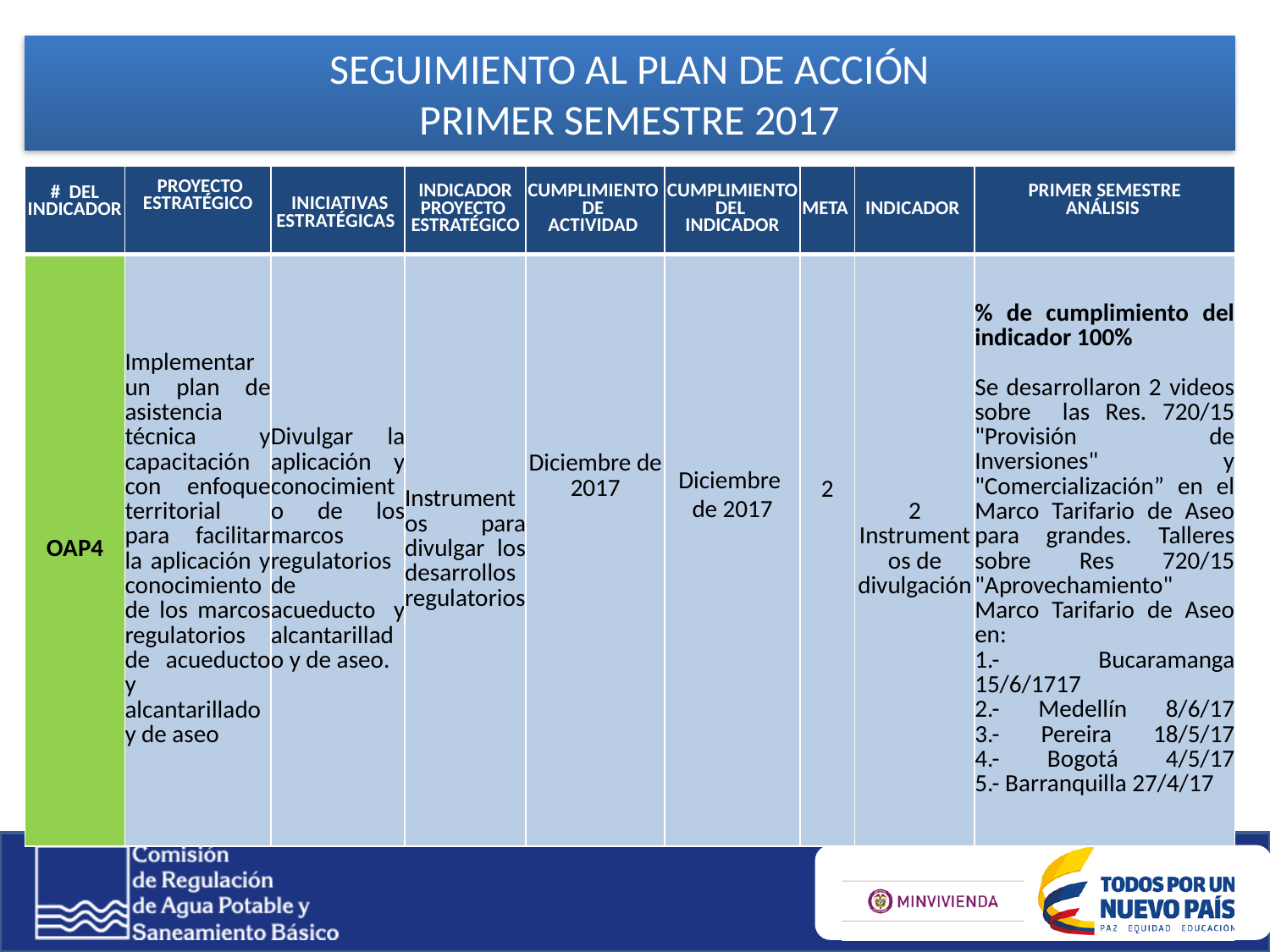

SEGUIMIENTO AL PLAN DE ACCIÓN
PRIMER SEMESTRE 2017
| # DEL INDICADOR | PROYECTO ESTRATÉGICO | INICIATIVAS ESTRATÉGICAS | INDICADOR PROYECTO ESTRATÉGICO | CUMPLIMIENTO DE ACTIVIDAD | CUMPLIMIENTO DEL INDICADOR | META | INDICADOR | PRIMER SEMESTRE ANÁLISIS |
| --- | --- | --- | --- | --- | --- | --- | --- | --- |
| OAP4 | Implementar un plan de asistencia técnica y capacitación con enfoque territorial para facilitar la aplicación y conocimiento de los marcos regulatorios de acueducto y alcantarillado y de aseo | Divulgar la aplicación y conocimiento de los marcos regulatorios de acueducto y alcantarillado y de aseo. | Instrumentos para divulgar los desarrollos regulatorios | Diciembre de 2017 | Diciembre de 2017 | 2 | 2 Instrumentos de divulgación | % de cumplimiento del indicador 100% Se desarrollaron 2 videos sobre las Res. 720/15 "Provisión de Inversiones" y "Comercialización” en el Marco Tarifario de Aseo para grandes. Talleres sobre Res 720/15 "Aprovechamiento" Marco Tarifario de Aseo en: 1.- Bucaramanga 15/6/1717 2.- Medellín 8/6/17 3.- Pereira 18/5/17 4.- Bogotá 4/5/17 5.- Barranquilla 27/4/17 |